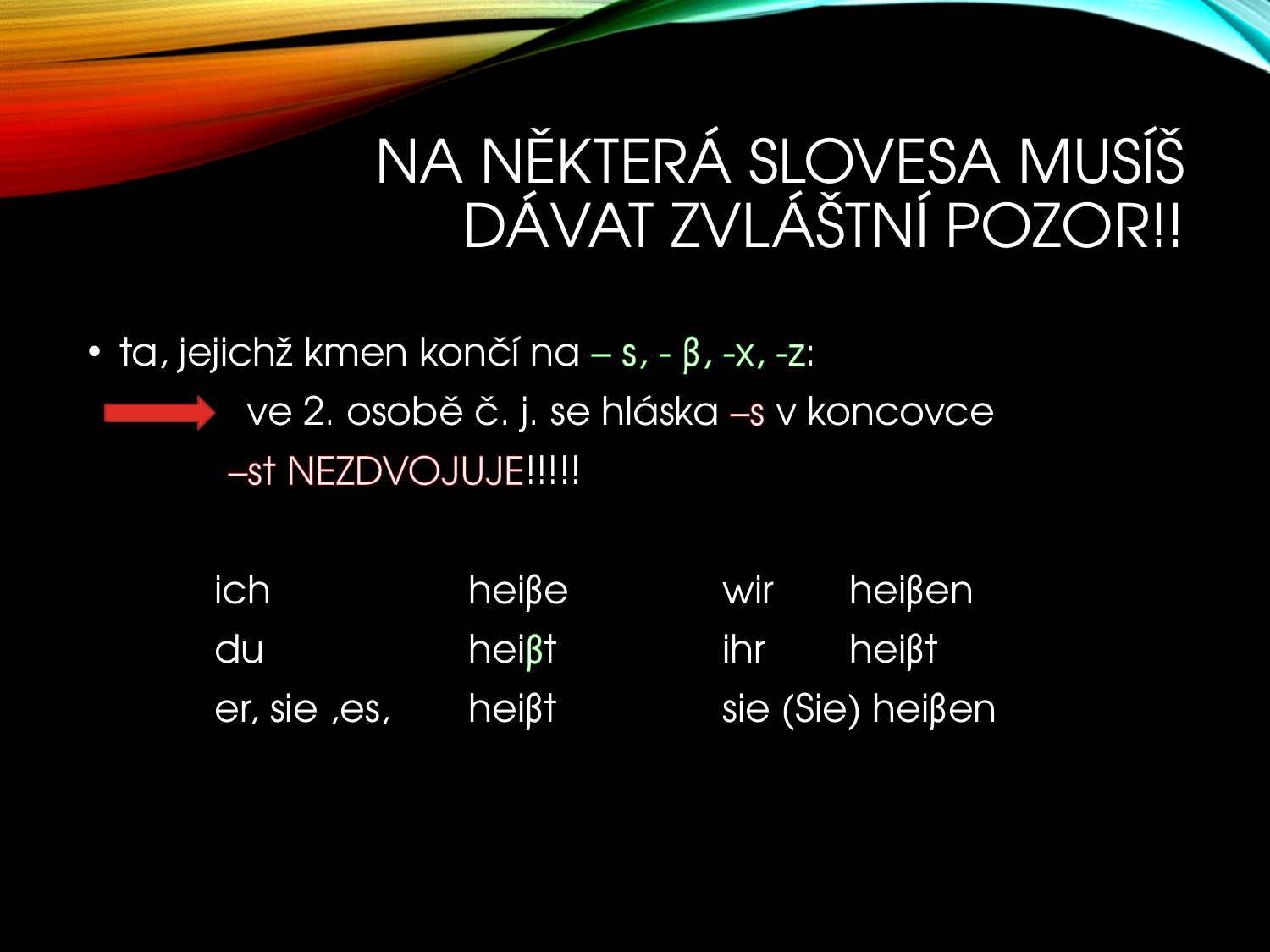

# Na některá slovesa musíš dávat zvláštní pozor!!
ta, jejichž kmen končí na – s, - β, -x, -z:
	   ve 2. osobě č. j. se hláska –s v koncovce
             –st NEZDVOJUJE!!!!!

	ich 		heiβe		wir	heiβen
	du 		heiβt		ihr 	heiβt
	er, sie ,es, 	heiβt		sie (Sie) heiβen